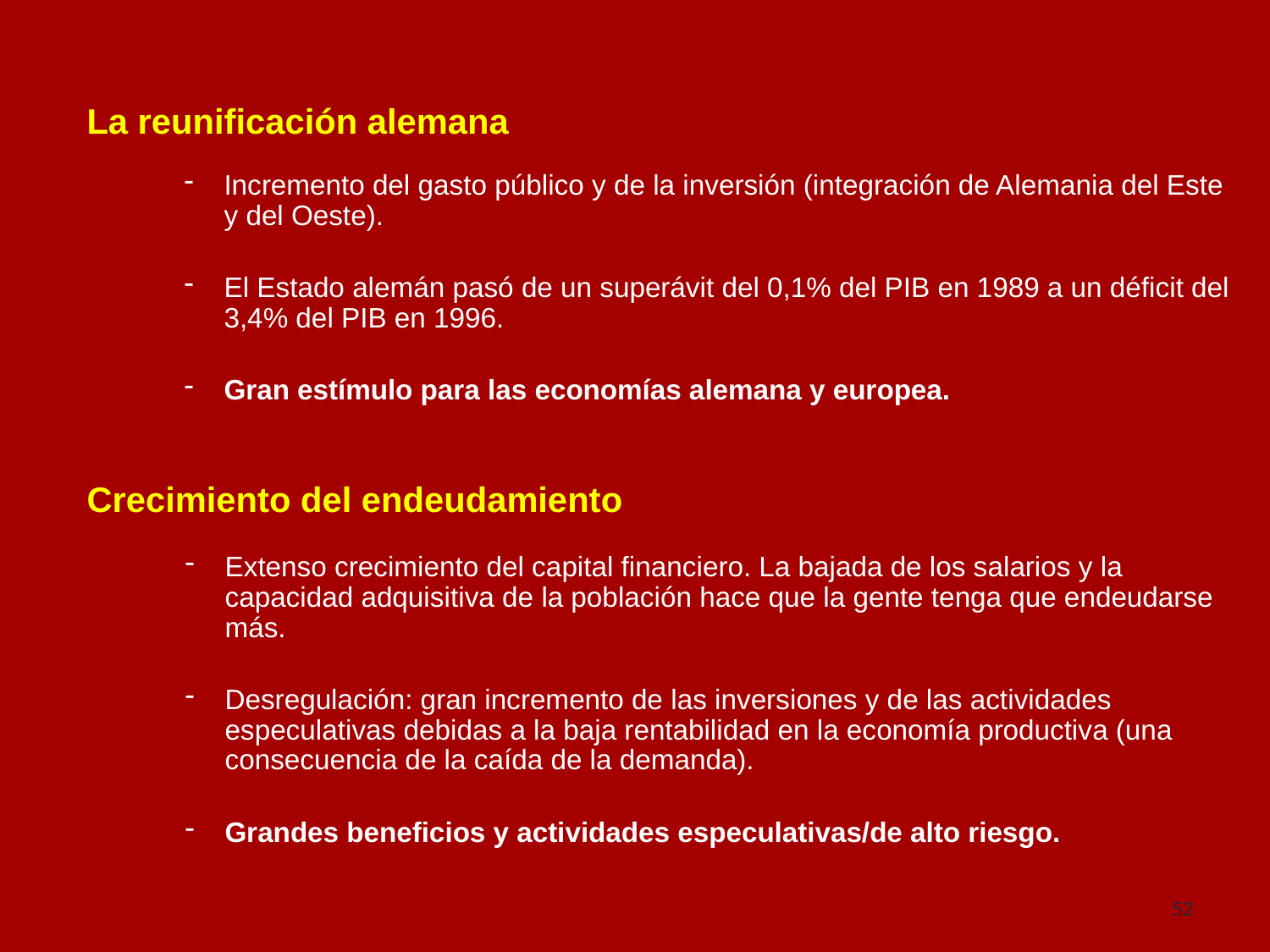

La reunificación alemana
Incremento del gasto público y de la inversión (integración de Alemania del Este y del Oeste).

El Estado alemán pasó de un superávit del 0,1% del PIB en 1989 a un déficit del 3,4% del PIB en 1996.

Gran estímulo para las economías alemana y europea.
Crecimiento del endeudamiento
Extenso crecimiento del capital financiero. La bajada de los salarios y la capacidad adquisitiva de la población hace que la gente tenga que endeudarse más.

Desregulación: gran incremento de las inversiones y de las actividades especulativas debidas a la baja rentabilidad en la economía productiva (una consecuencia de la caída de la demanda).

Grandes beneficios y actividades especulativas/de alto riesgo.
52